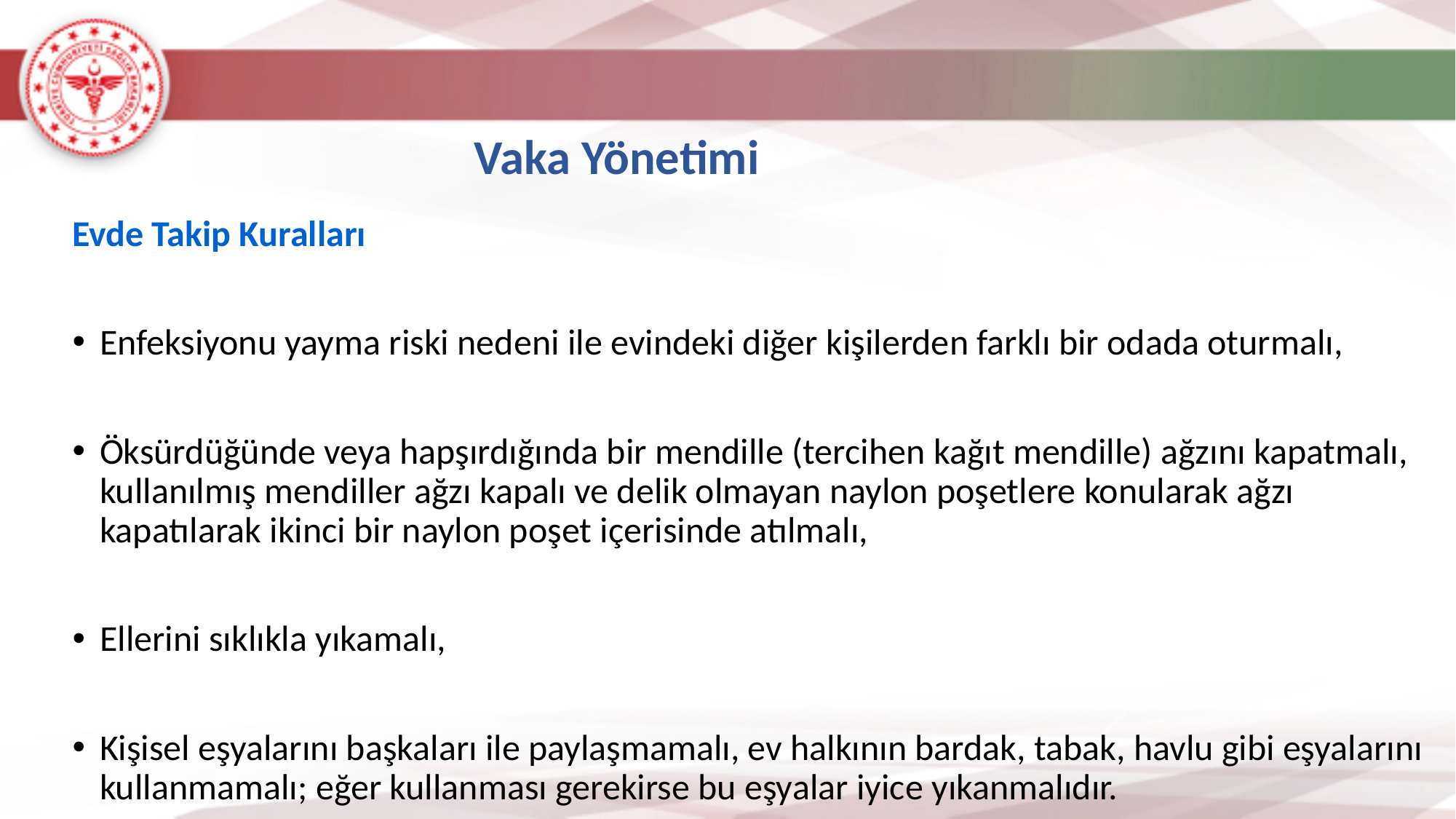

Vaka Yönetimi

Evde Takip Kuralları

Enfeksiyonu yayma riski nedeni ile evindeki diğer kişilerden farklı bir odada oturmalı,

Öksürdüğünde veya hapşırdığında bir mendille (tercihen kağıt mendille) ağzını kapatmalı, kullanılmış mendiller ağzı kapalı ve delik olmayan naylon poşetlere konularak ağzı kapatılarak ikinci bir naylon poşet içerisinde atılmalı,

Ellerini sıklıkla yıkamalı,

Kişisel eşyalarını başkaları ile paylaşmamalı, ev halkının bardak, tabak, havlu gibi eşyalarını kullanmamalı; eğer kullanması gerekirse bu eşyalar iyice yıkanmalıdır.